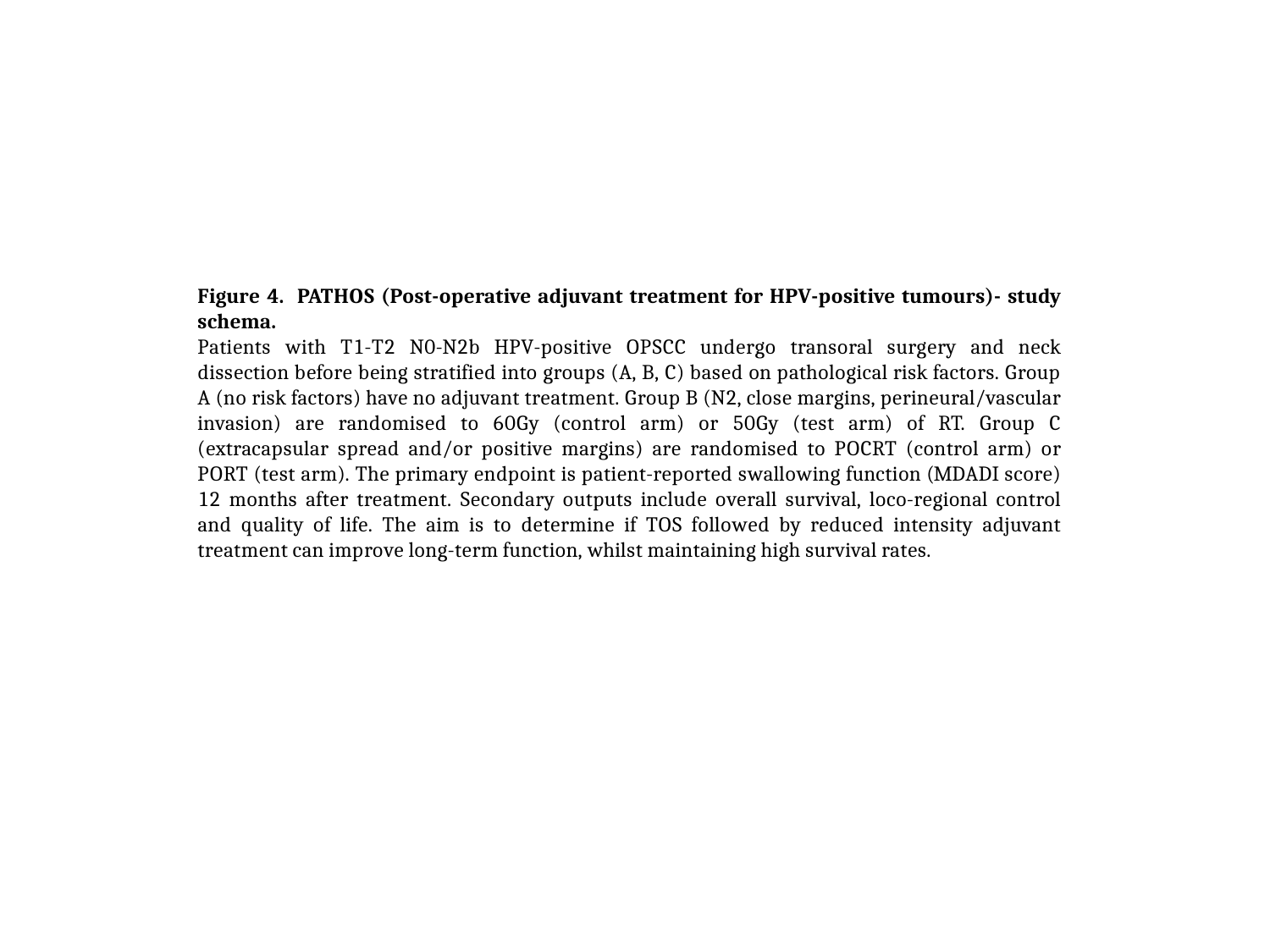

Figure 4.  PATHOS (Post-operative adjuvant treatment for HPV-positive tumours)- study schema.
Patients with T1-T2 N0-N2b HPV-positive OPSCC undergo transoral surgery and neck dissection before being stratified into groups (A, B, C) based on pathological risk factors. Group A (no risk factors) have no adjuvant treatment. Group B (N2, close margins, perineural/vascular invasion) are randomised to 60Gy (control arm) or 50Gy (test arm) of RT. Group C (extracapsular spread and/or positive margins) are randomised to POCRT (control arm) or PORT (test arm). The primary endpoint is patient-reported swallowing function (MDADI score) 12 months after treatment. Secondary outputs include overall survival, loco-regional control and quality of life. The aim is to determine if TOS followed by reduced intensity adjuvant treatment can improve long-term function, whilst maintaining high survival rates.